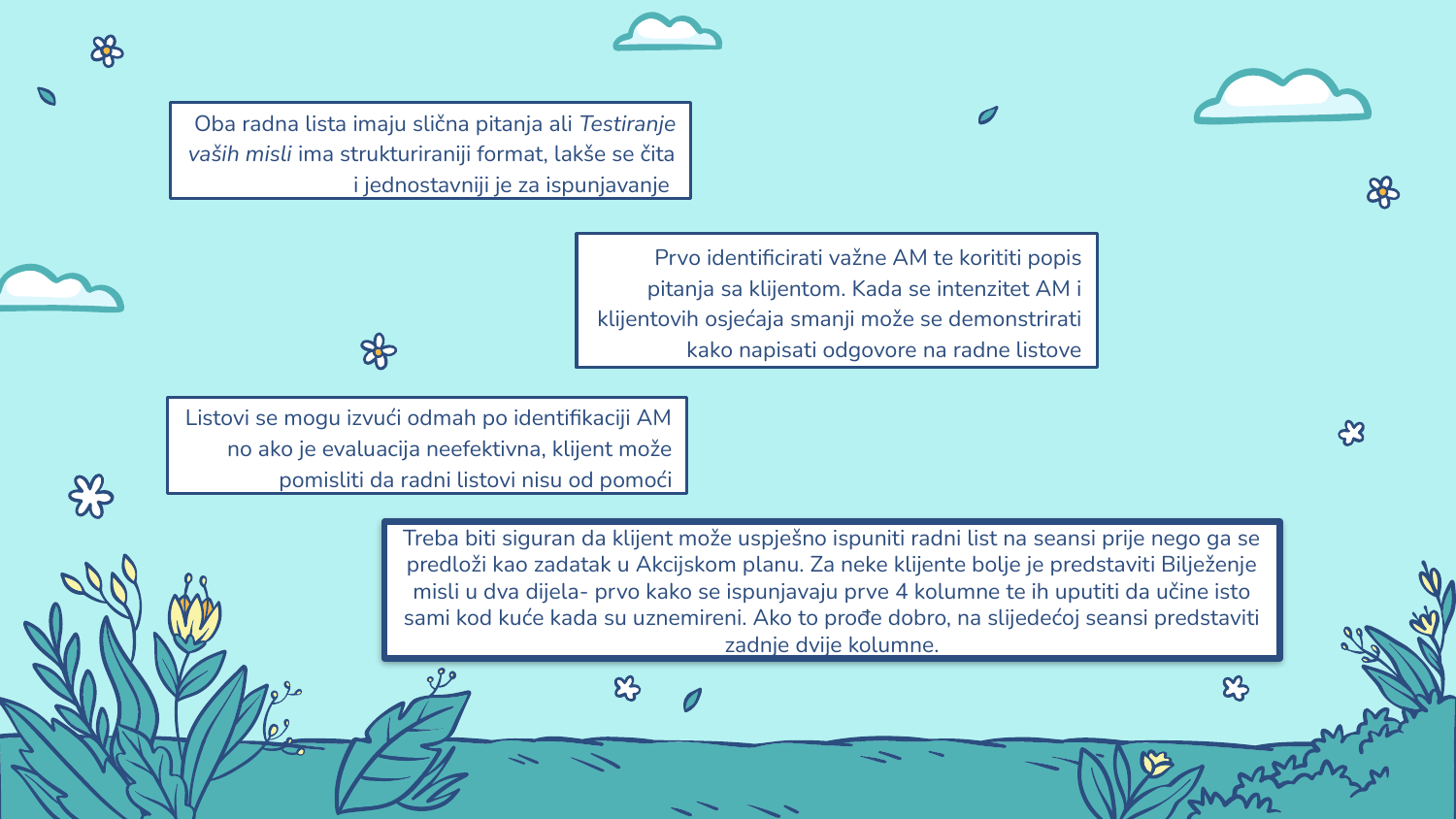

Oba radna lista imaju slična pitanja ali Testiranje vaših misli ima strukturiraniji format, lakše se čita i jednostavniji je za ispunjavanje

Prvo identificirati važne AM te korititi popis pitanja sa klijentom. Kada se intenzitet AM i klijentovih osjećaja smanji može se demonstrirati kako napisati odgovore na radne listove

Listovi se mogu izvući odmah po identifikaciji AM no ako je evaluacija neefektivna, klijent može pomisliti da radni listovi nisu od pomoći
Treba biti siguran da klijent može uspješno ispuniti radni list na seansi prije nego ga se predloži kao zadatak u Akcijskom planu. Za neke klijente bolje je predstaviti Bilježenje misli u dva dijela- prvo kako se ispunjavaju prve 4 kolumne te ih uputiti da učine isto sami kod kuće kada su uznemireni. Ako to prođe dobro, na slijedećoj seansi predstaviti zadnje dvije kolumne.